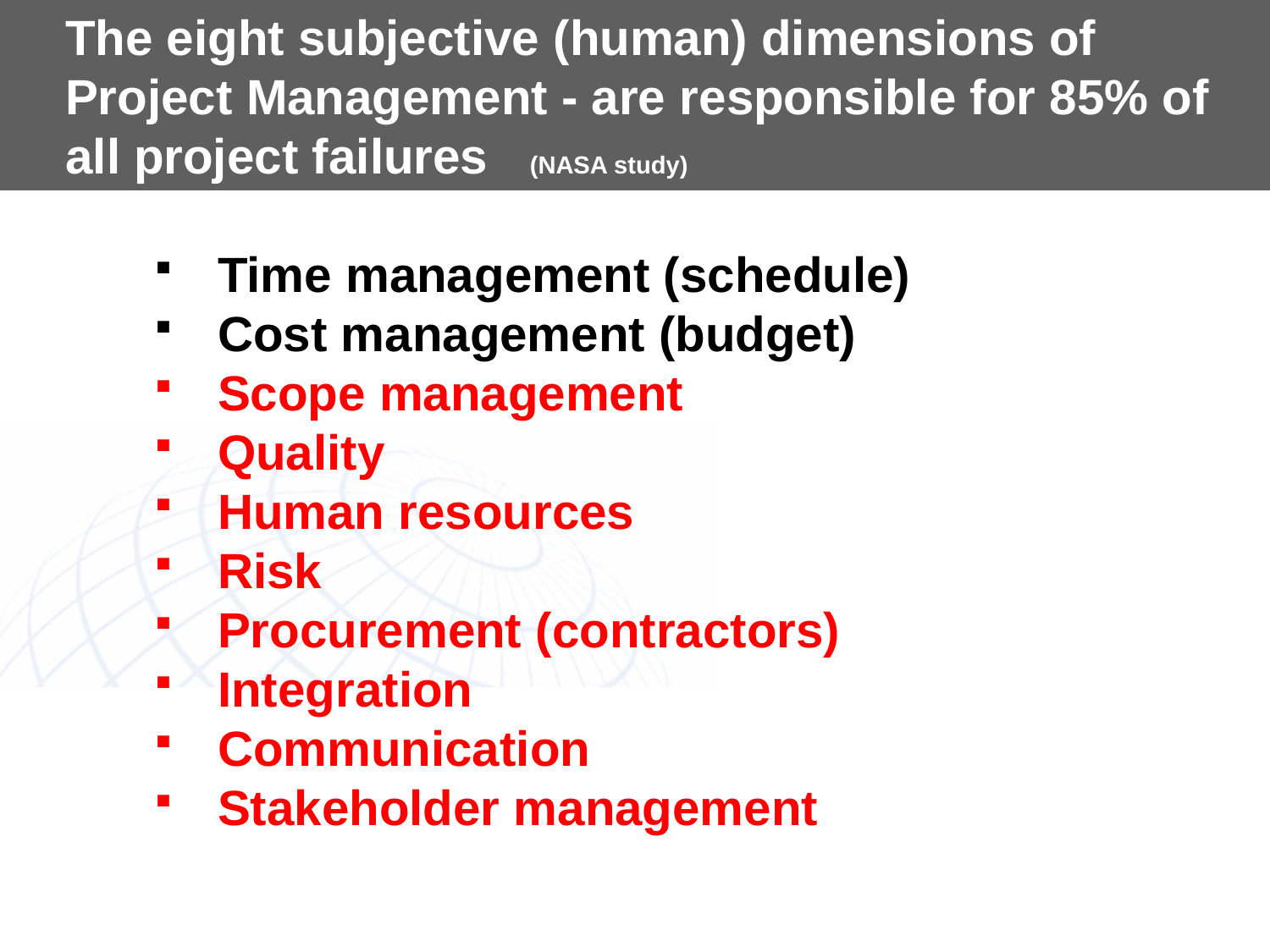

The eight subjective (human) dimensions of Project Management - are responsible for 85% of all project failures   (NASA study)
Time management (schedule)
Cost management (budget)
Scope management
Quality
Human resources
Risk
Procurement (contractors)
Integration
Communication
Stakeholder management

32